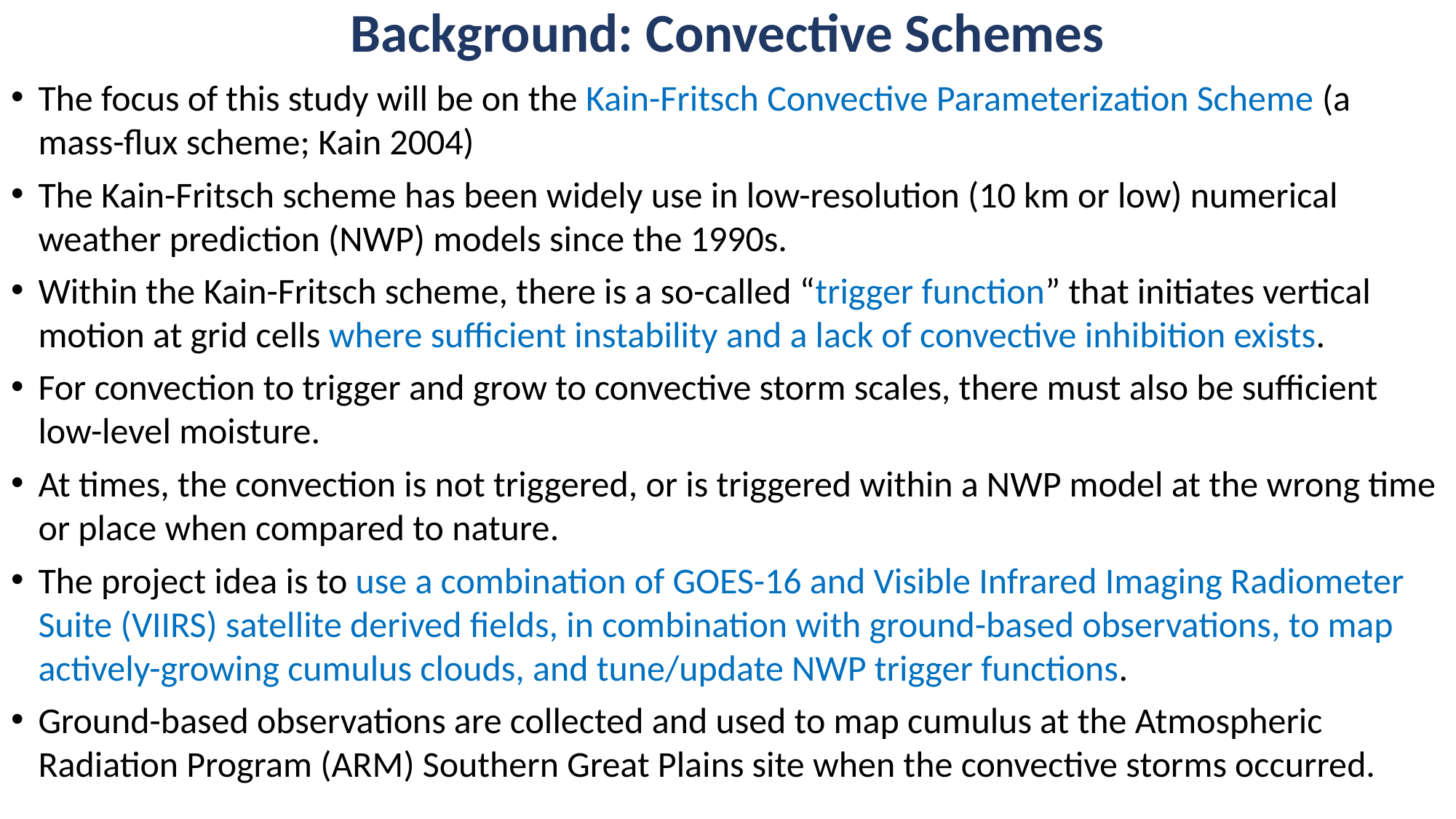

# Background: Convective Schemes
The focus of this study will be on the Kain-Fritsch Convective Parameterization Scheme (a mass-flux scheme; Kain 2004)
The Kain-Fritsch scheme has been widely use in low-resolution (10 km or low) numerical weather prediction (NWP) models since the 1990s.
Within the Kain-Fritsch scheme, there is a so-called “trigger function” that initiates vertical motion at grid cells where sufficient instability and a lack of convective inhibition exists.
For convection to trigger and grow to convective storm scales, there must also be sufficient low-level moisture.
At times, the convection is not triggered, or is triggered within a NWP model at the wrong time or place when compared to nature.
The project idea is to use a combination of GOES-16 and Visible Infrared Imaging Radiometer Suite (VIIRS) satellite derived fields, in combination with ground-based observations, to map actively-growing cumulus clouds, and tune/update NWP trigger functions.
Ground-based observations are collected and used to map cumulus at the Atmospheric Radiation Program (ARM) Southern Great Plains site when the convective storms occurred.